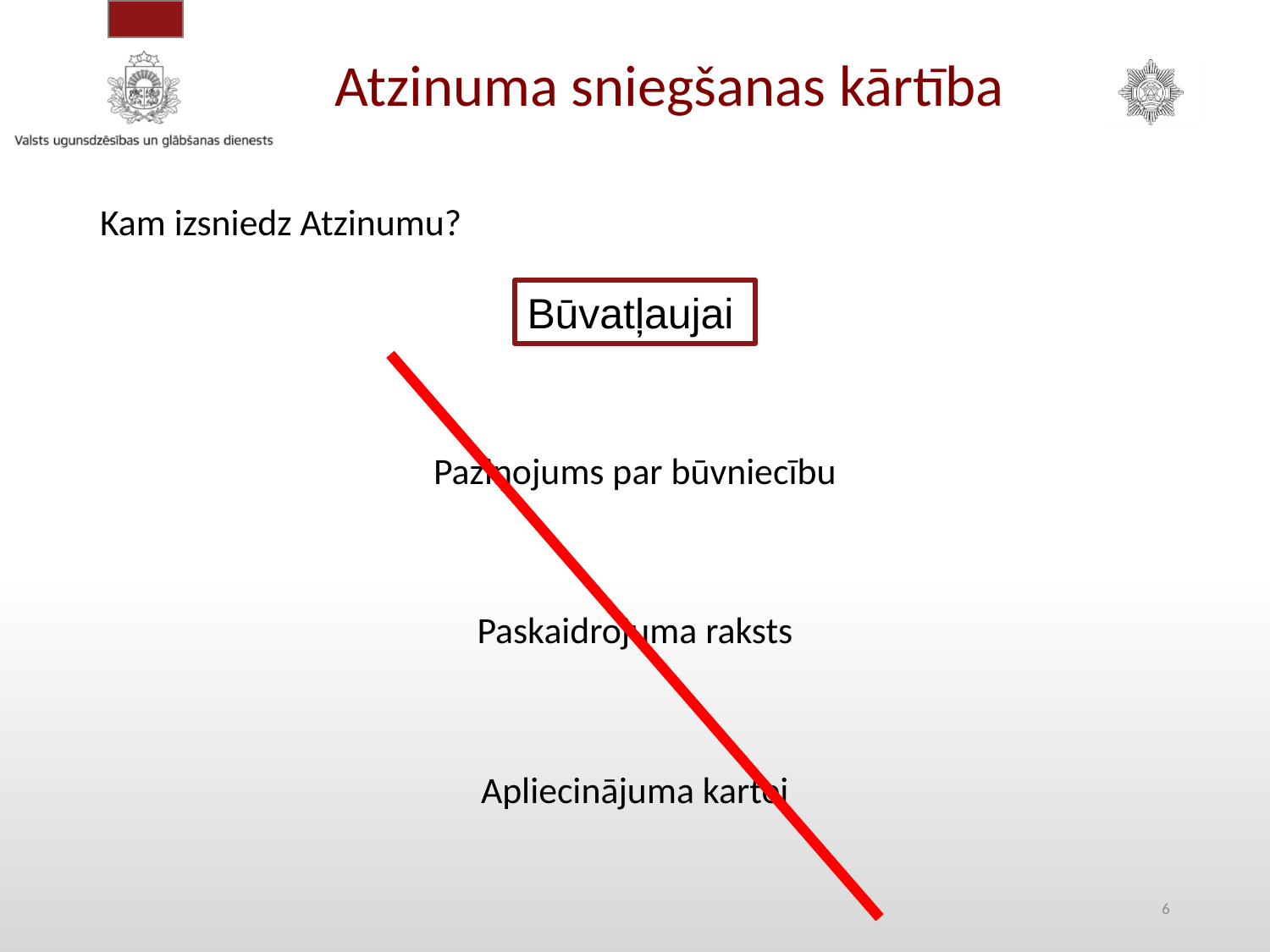

# Atzinuma sniegšanas kārtība
Kam izsniedz Atzinumu?

Paziņojums par būvniecību

Paskaidrojuma raksts

Apliecinājuma kartei

Būvatļaujai
6